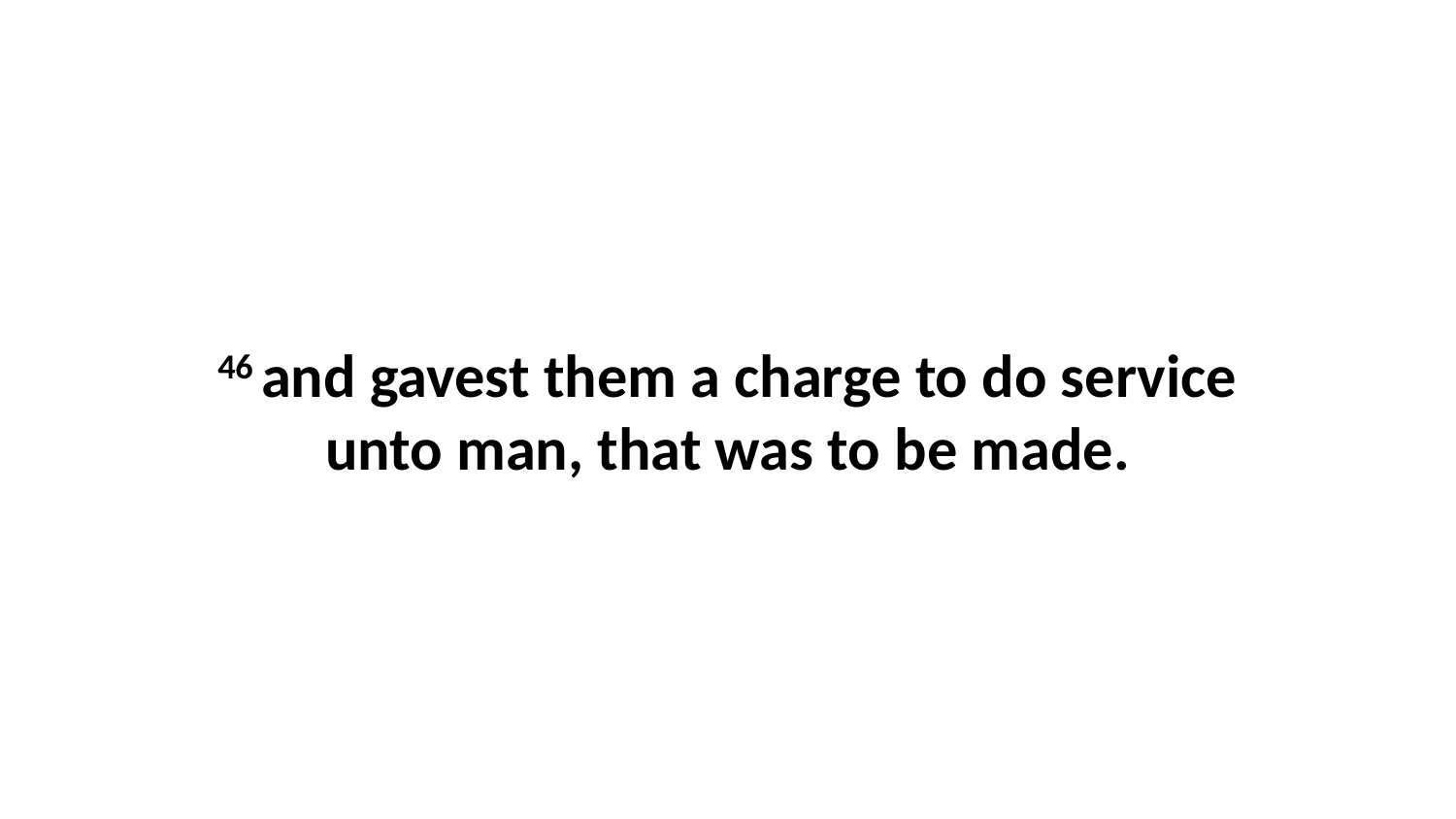

46 and gavest them a charge to do service unto man, that was to be made.